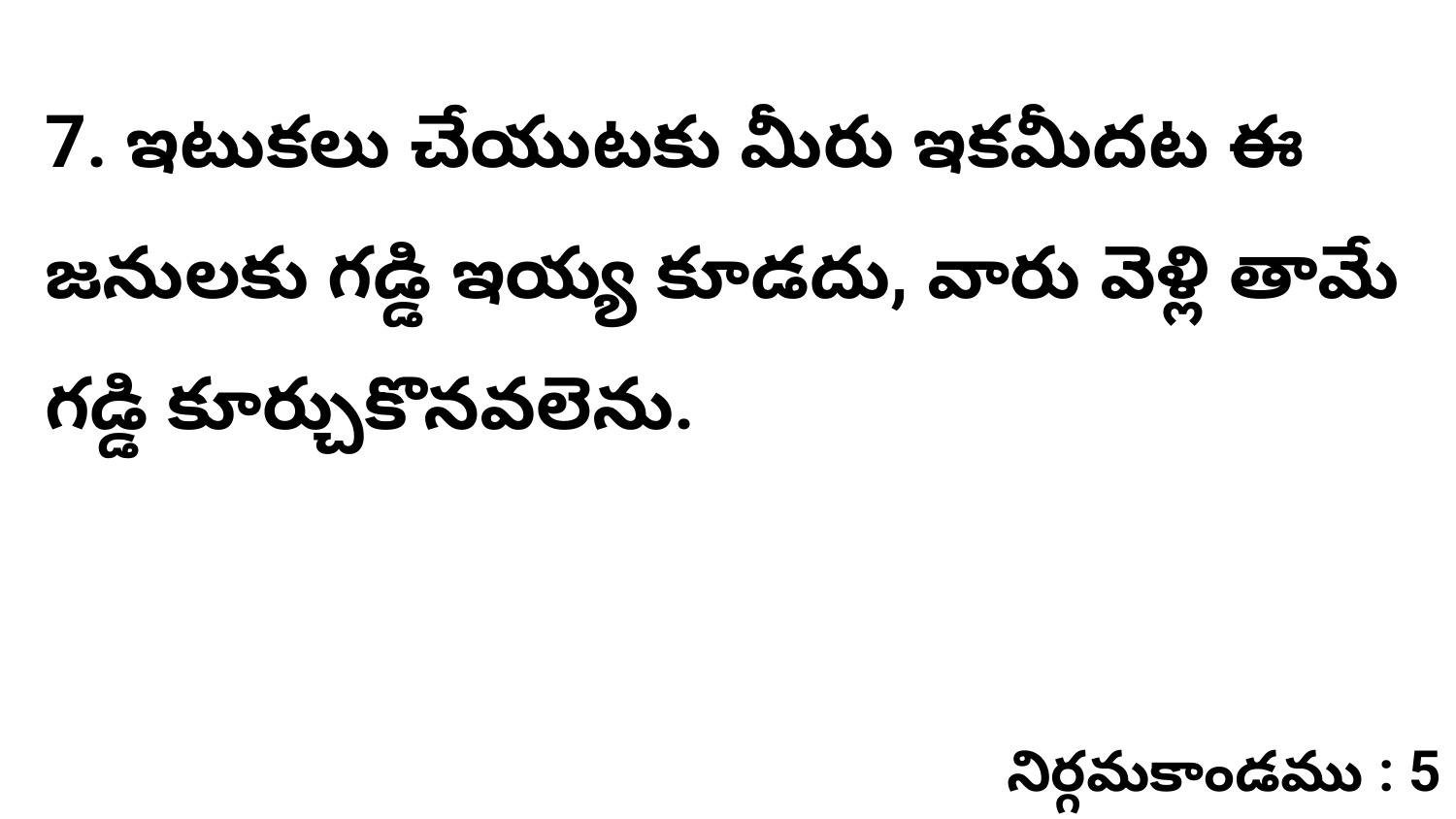

7. ఇటుకలు చేయుటకు మీరు ఇకమీదట ఈ జనులకు గడ్డి ఇయ్య కూడదు, వారు వెళ్లి తామే గడ్డి కూర్చుకొనవలెను.
నిర్గమకాండము : 5